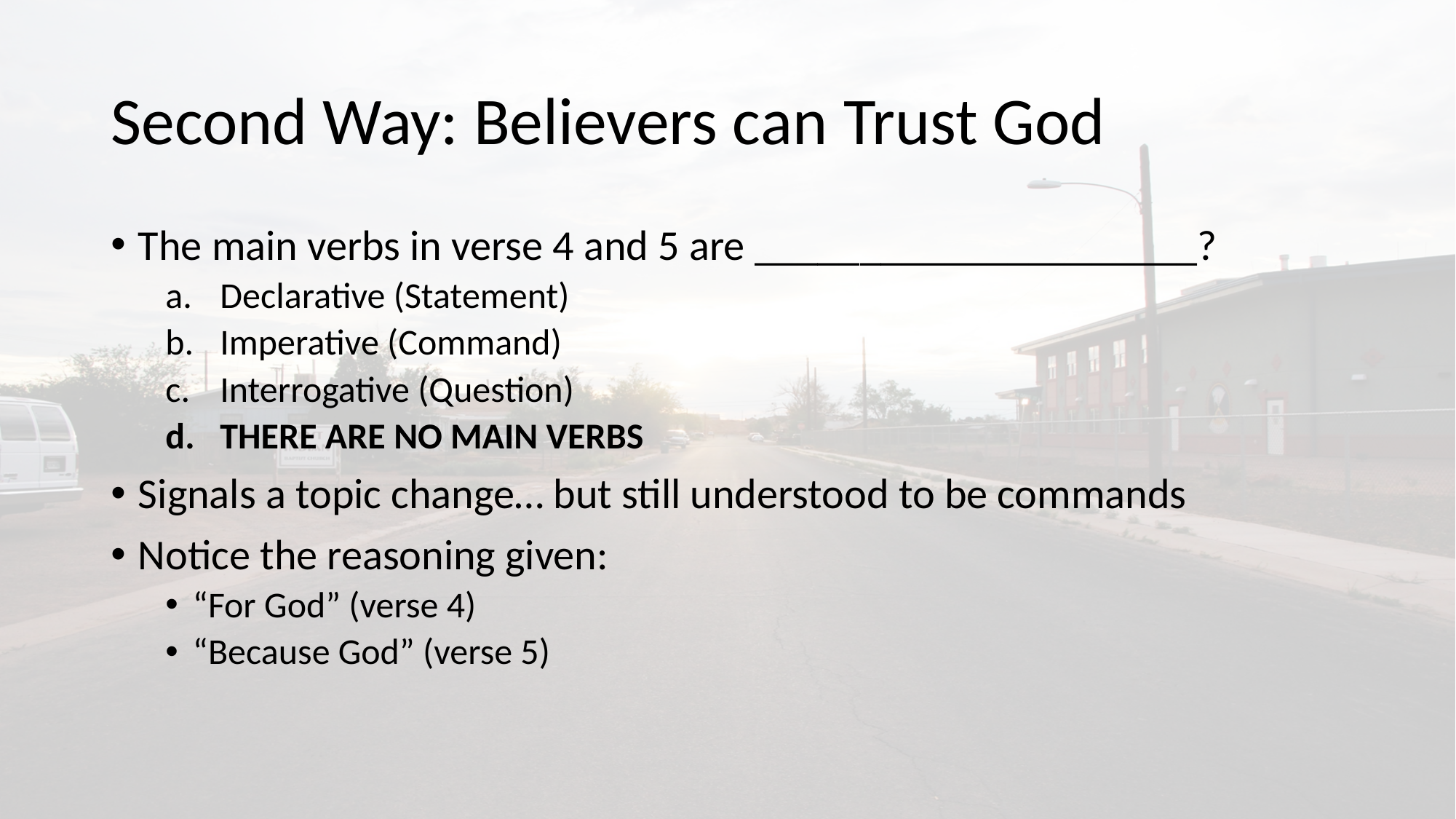

# Second Way: Believers can Trust God
The main verbs in verse 4 and 5 are _____________________?
Declarative (Statement)
Imperative (Command)
Interrogative (Question)
THERE ARE NO MAIN VERBS
Signals a topic change… but still understood to be commands
Notice the reasoning given:
“For God” (verse 4)
“Because God” (verse 5)